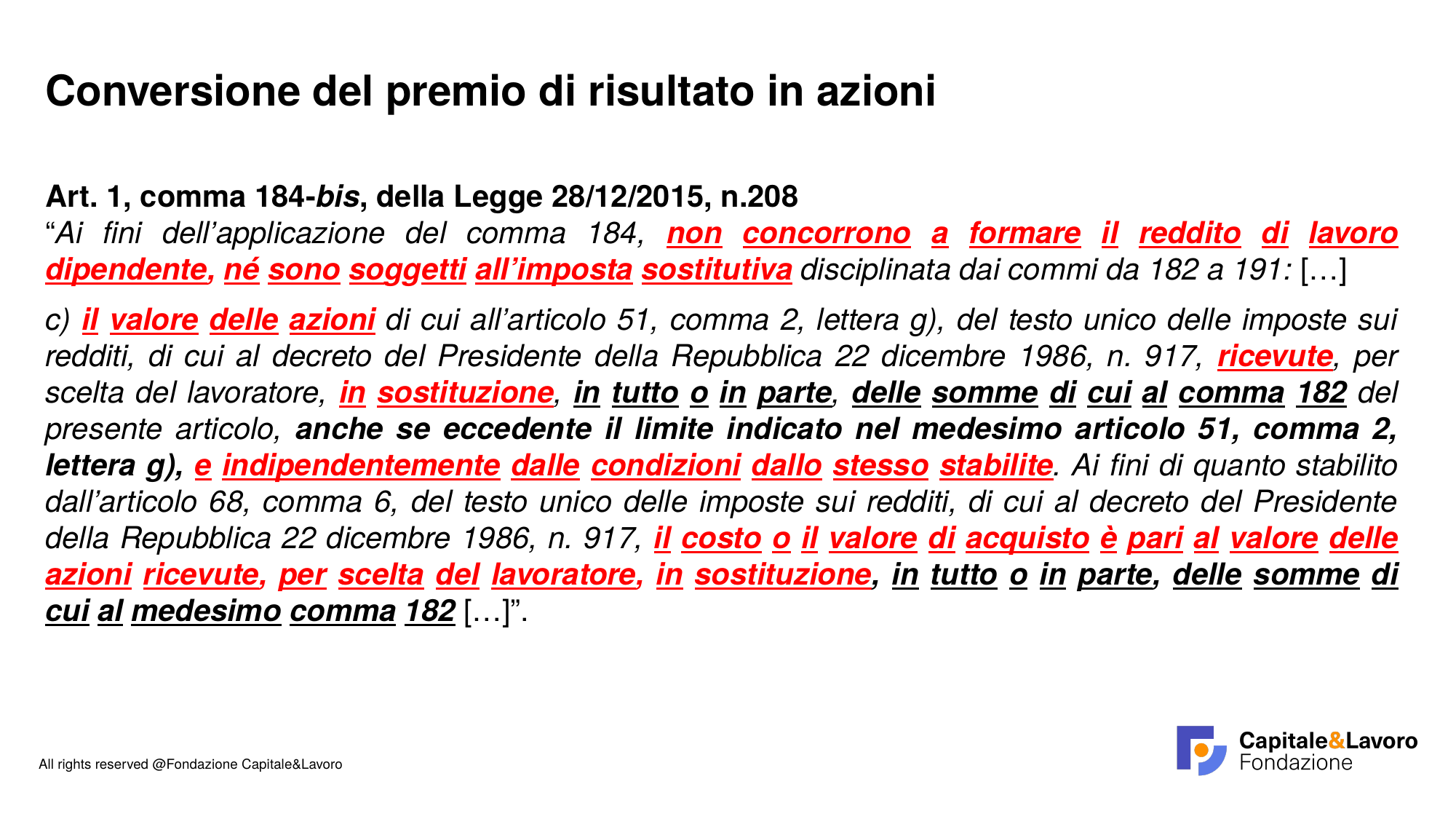

Conversione del premio di risultato in azioni
Art. 1, comma 184-bis, della Legge 28/12/2015, n.208
“Ai fini dell’applicazione del comma 184, non concorrono a formare il reddito di lavoro dipendente, né sono soggetti all’imposta sostitutiva disciplinata dai commi da 182 a 191: […]
c) il valore delle azioni di cui all’articolo 51, comma 2, lettera g), del testo unico delle imposte sui redditi, di cui al decreto del Presidente della Repubblica 22 dicembre 1986, n. 917, ricevute, per scelta del lavoratore, in sostituzione, in tutto o in parte, delle somme di cui al comma 182 del presente articolo, anche se eccedente il limite indicato nel medesimo articolo 51, comma 2, lettera g), e indipendentemente dalle condizioni dallo stesso stabilite. Ai fini di quanto stabilito dall’articolo 68, comma 6, del testo unico delle imposte sui redditi, di cui al decreto del Presidente della Repubblica 22 dicembre 1986, n. 917, il costo o il valore di acquisto è pari al valore delle azioni ricevute, per scelta del lavoratore, in sostituzione, in tutto o in parte, delle somme di cui al medesimo comma 182 […]”.